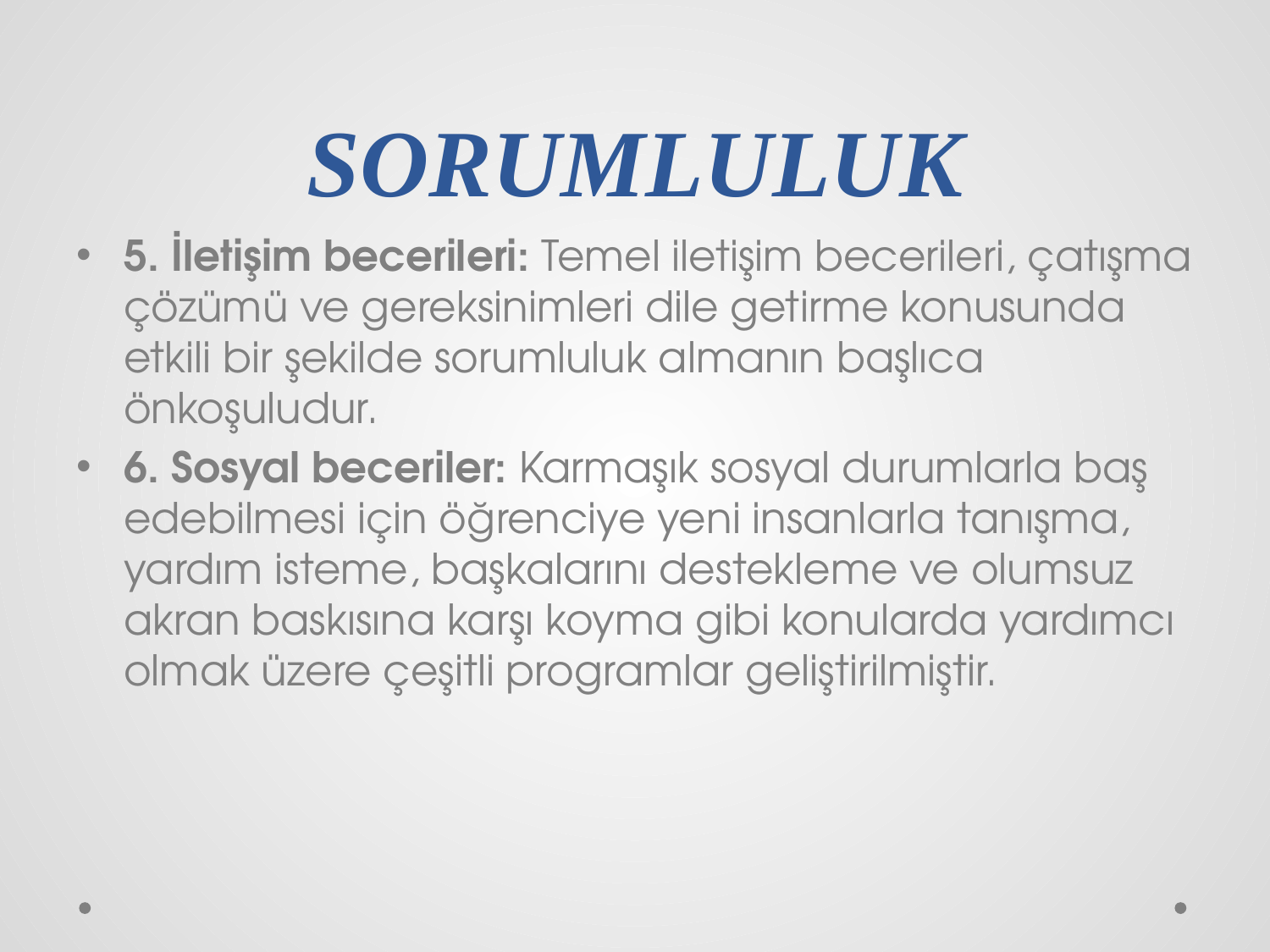

# SORUMLULUK
5. İletişim becerileri: Temel iletişim becerileri, çatışma çözümü ve gereksinimleri dile getirme konusunda etkili bir şekilde sorumluluk almanın başlıca önkoşuludur.
6. Sosyal beceriler: Karmaşık sosyal durumlarla baş edebilmesi için öğrenciye yeni insanlarla tanışma, yardım isteme, başkalarını destekleme ve olumsuz akran baskısına karşı koyma gibi konularda yardımcı olmak üzere çeşitli programlar geliştirilmiştir.